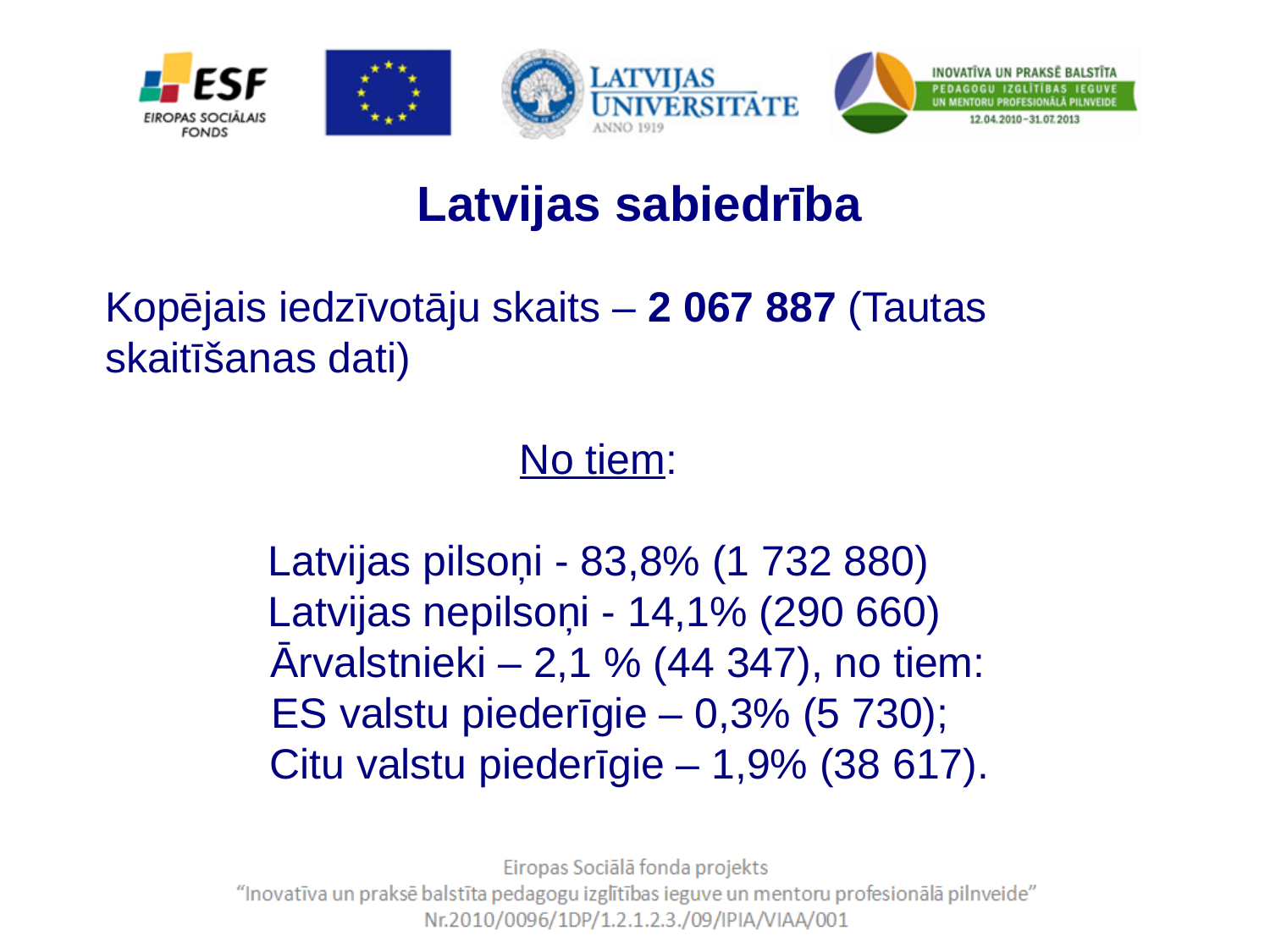

Latvijas sabiedrība
Kopējais iedzīvotāju skaits – 2 067 887 (Tautas skaitīšanas dati)

No tiem:

Latvijas pilsoņi - 83,8% (1 732 880)
 Latvijas nepilsoņi - 14,1% (290 660)
     Ārvalstnieki – 2,1 % (44 347), no tiem:
  ES valstu piederīgie – 0,3% (5 730);
	Citu valstu piederīgie – 1,9% (38 617).